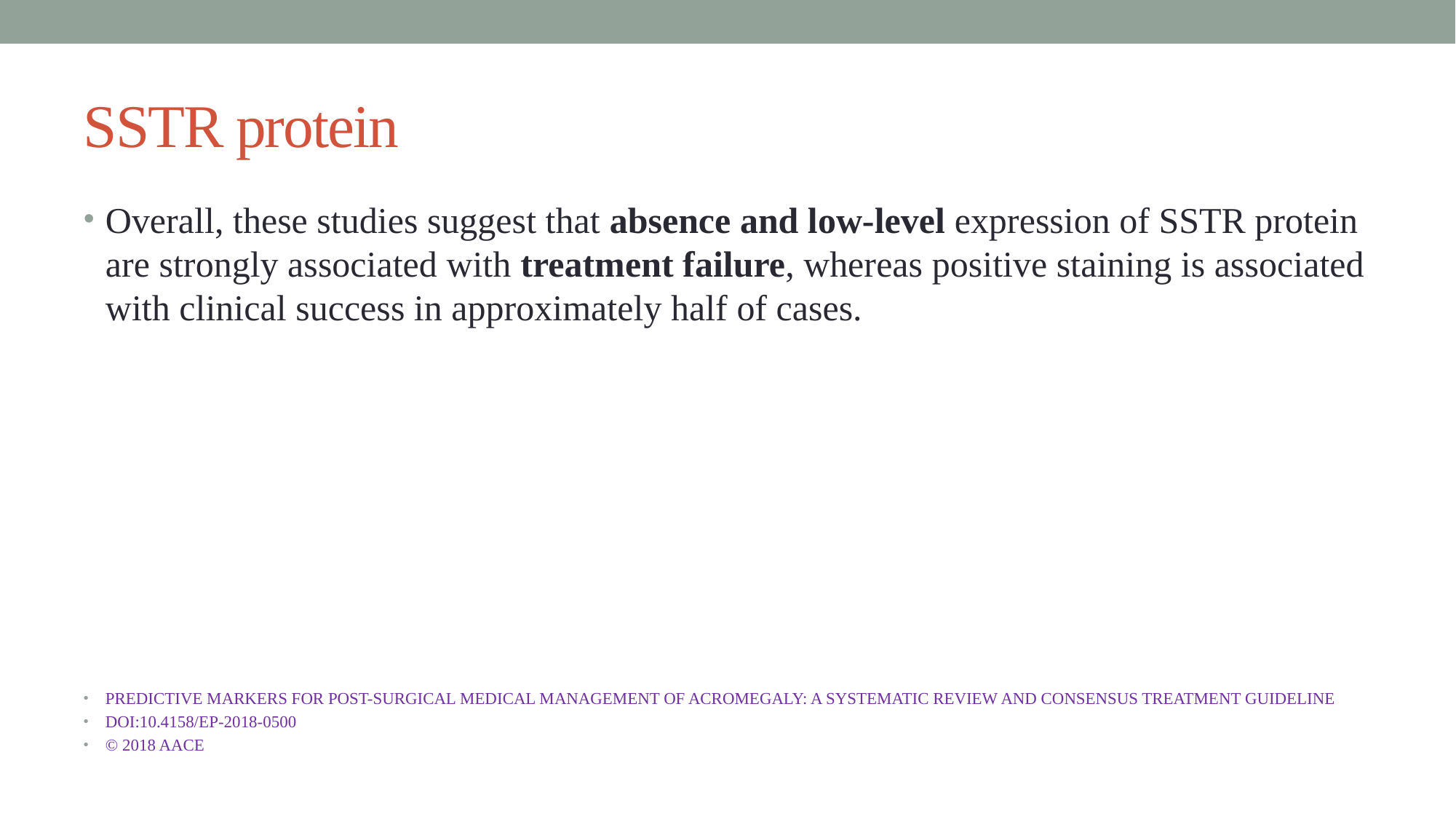

# SSTR protein
Overall, these studies suggest that absence and low-level expression of SSTR protein are strongly associated with treatment failure, whereas positive staining is associated with clinical success in approximately half of cases.

PREDICTIVE MARKERS FOR POST-SURGICAL MEDICAL MANAGEMENT OF ACROMEGALY: A SYSTEMATIC REVIEW AND CONSENSUS TREATMENT GUIDELINE
DOI:10.4158/EP-2018-0500
© 2018 AACE